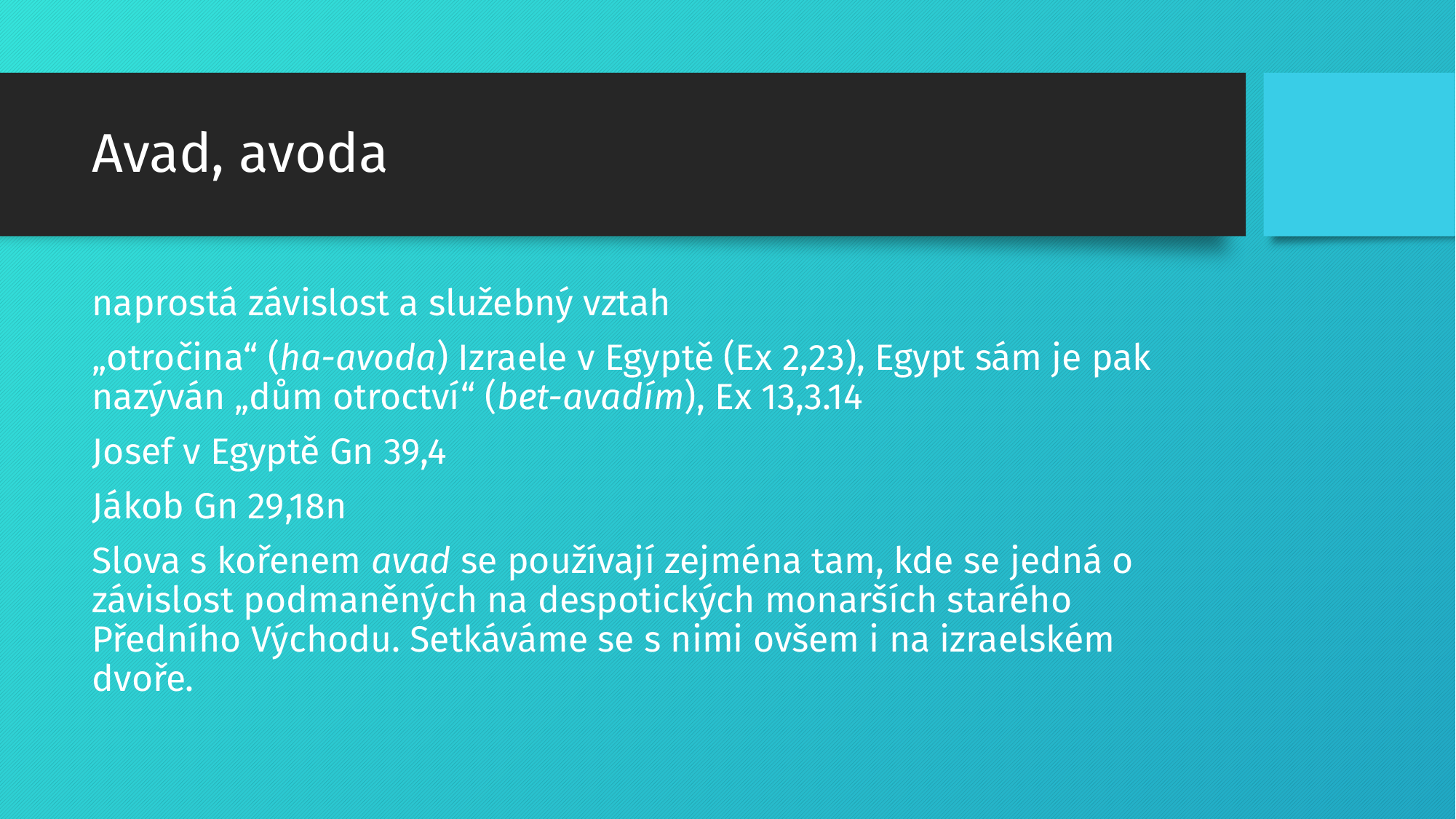

# Avad, avoda
naprostá závislost a služebný vztah
„otročina“ (ha-avoda) Izraele v Egyptě (Ex 2,23), Egypt sám je pak nazýván „dům otroctví“ (bet-avadím), Ex 13,3.14
Josef v Egyptě Gn 39,4
Jákob Gn 29,18n
Slova s kořenem avad se používají zejména tam, kde se jedná o závislost podmaněných na despotických monarších starého Předního Východu. Setkáváme se s nimi ovšem i na izraelském dvoře.